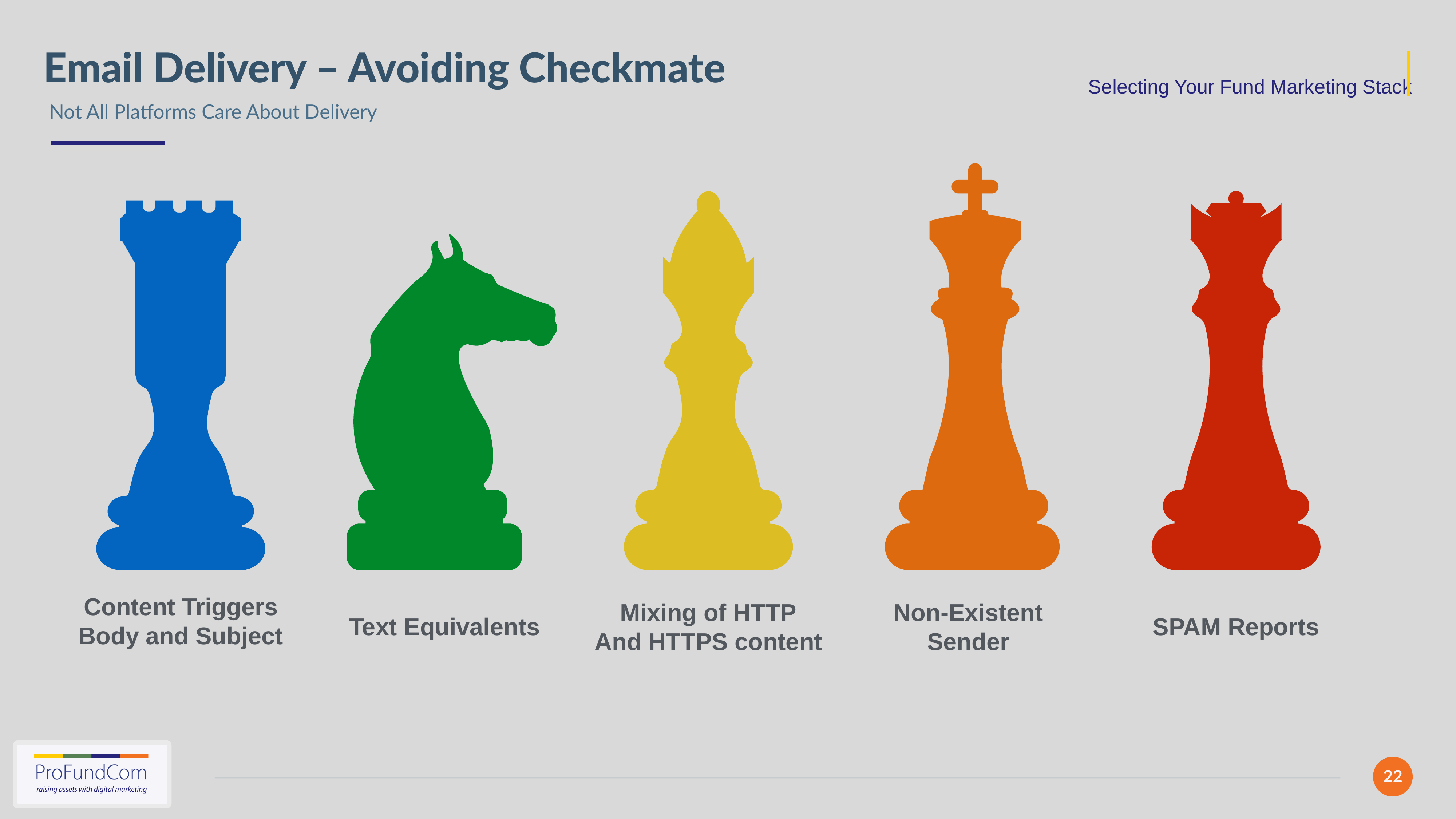

Email Delivery – Avoiding Checkmate
Not All Platforms Care About Delivery

Content Triggers
Body and Subject
Mixing of HTTP
And HTTPS content
Non-Existent
Sender
Text Equivalents
SPAM Reports
22